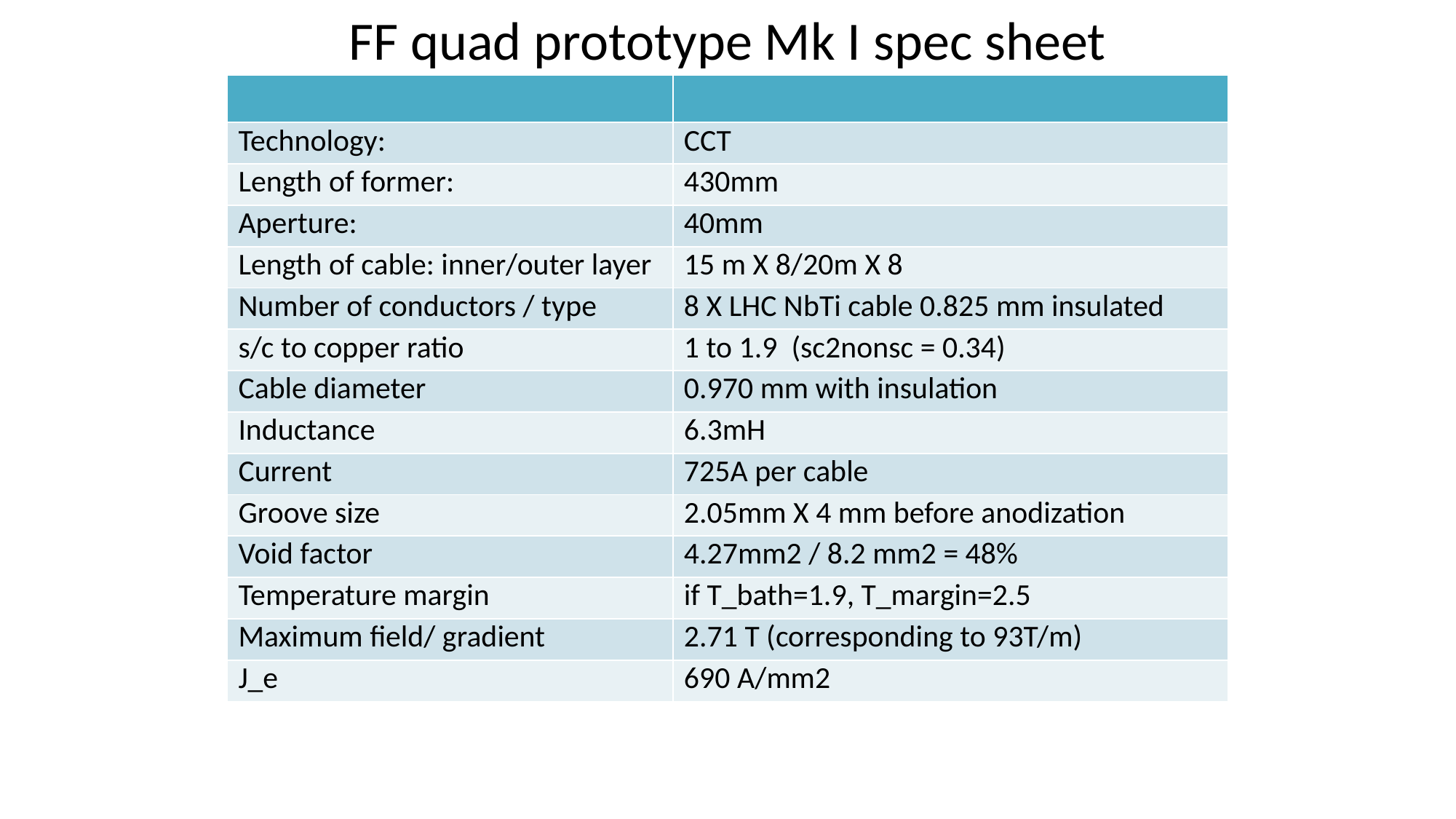

# FF quad prototype Mk I spec sheet
|  |  |
| --- | --- |
| Technology: | CCT |
| Length of former: | 430mm |
| Aperture: | 40mm |
| Length of cable: inner/outer layer | 15 m X 8/20m X 8 |
| Number of conductors / type | 8 X LHC NbTi cable 0.825 mm insulated |
| s/c to copper ratio | 1 to 1.9 (sc2nonsc = 0.34) |
| Cable diameter | 0.970 mm with insulation |
| Inductance | 6.3mH |
| Current | 725A per cable |
| Groove size | 2.05mm X 4 mm before anodization |
| Void factor | 4.27mm2 / 8.2 mm2 = 48% |
| Temperature margin | if T\_bath=1.9, T\_margin=2.5 |
| Maximum field/ gradient | 2.71 T (corresponding to 93T/m) |
| J\_e | 690 A/mm2 |